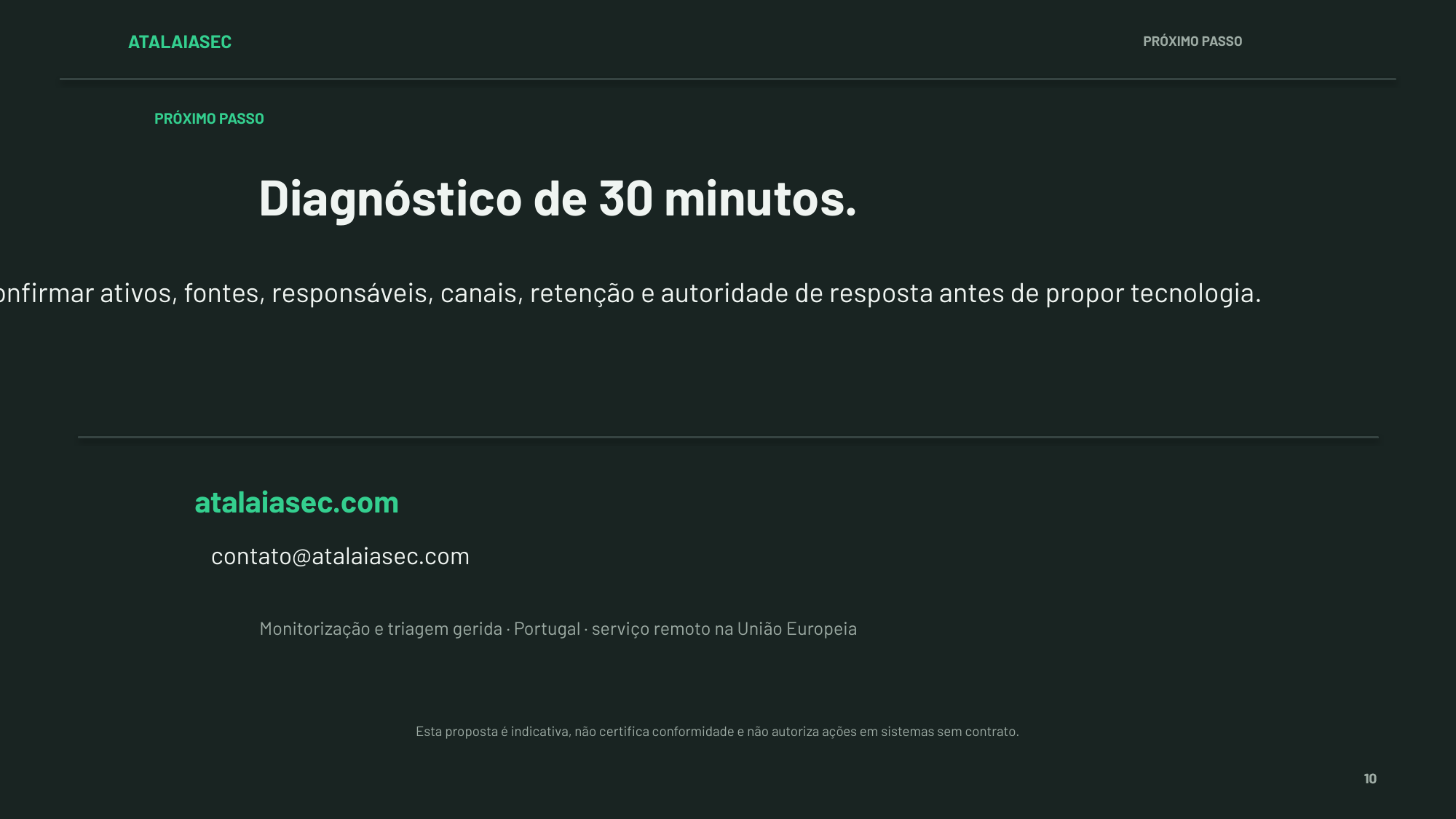

ATALAIASEC
PRÓXIMO PASSO

PRÓXIMO PASSO
Diagnóstico de 30 minutos.
Confirmar ativos, fontes, responsáveis, canais, retenção e autoridade de resposta antes de propor tecnologia.

atalaiasec.com
contato@atalaiasec.com
Monitorização e triagem gerida · Portugal · serviço remoto na União Europeia
Esta proposta é indicativa, não certifica conformidade e não autoriza ações em sistemas sem contrato.
10
10